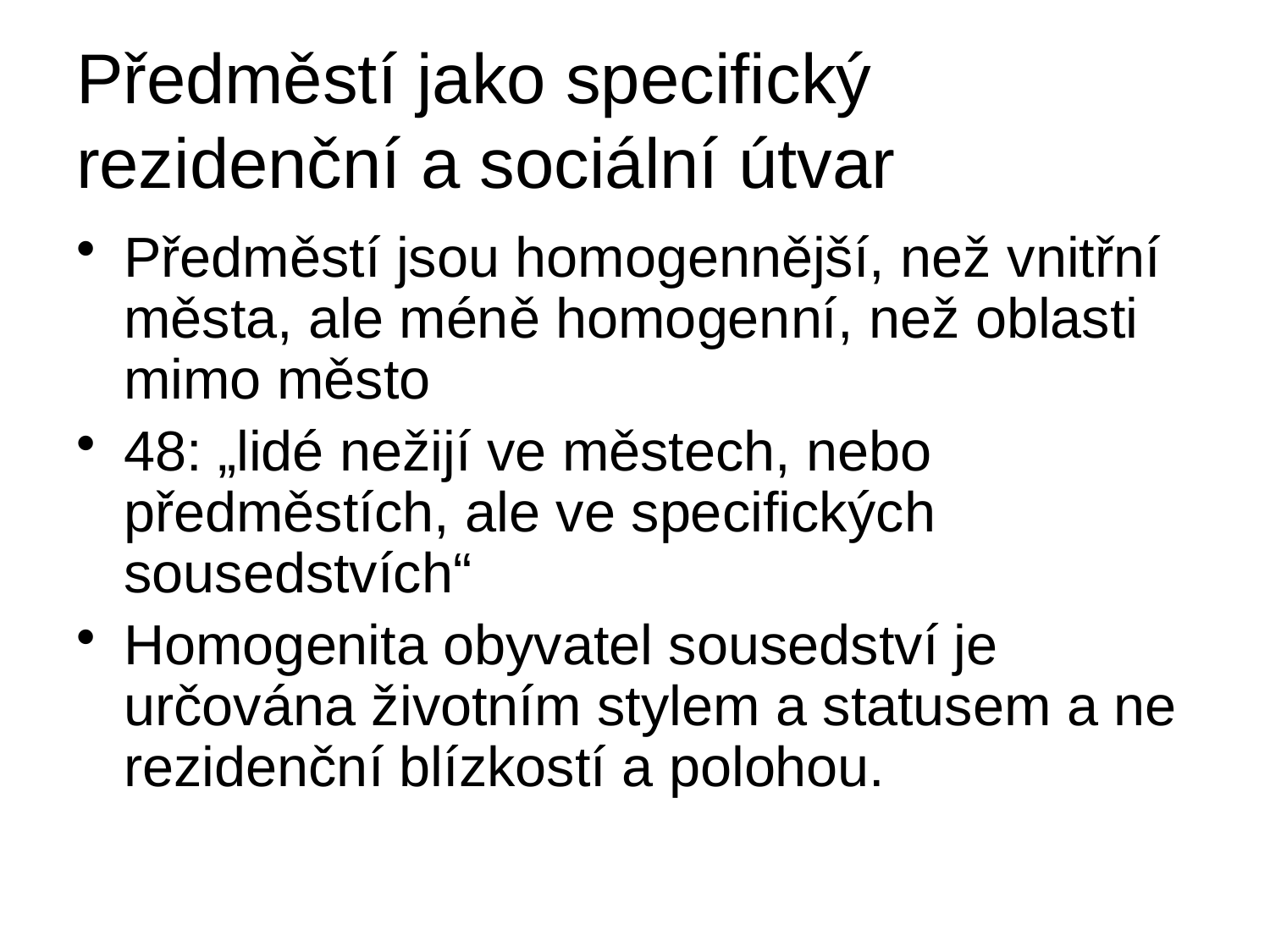

# Předměstí jako specifický rezidenční a sociální útvar
Předměstí jsou homogennější, než vnitřní města, ale méně homogenní, než oblasti mimo město
48: „lidé nežijí ve městech, nebo předměstích, ale ve specifických sousedstvích“
Homogenita obyvatel sousedství je určována životním stylem a statusem a ne rezidenční blízkostí a polohou.